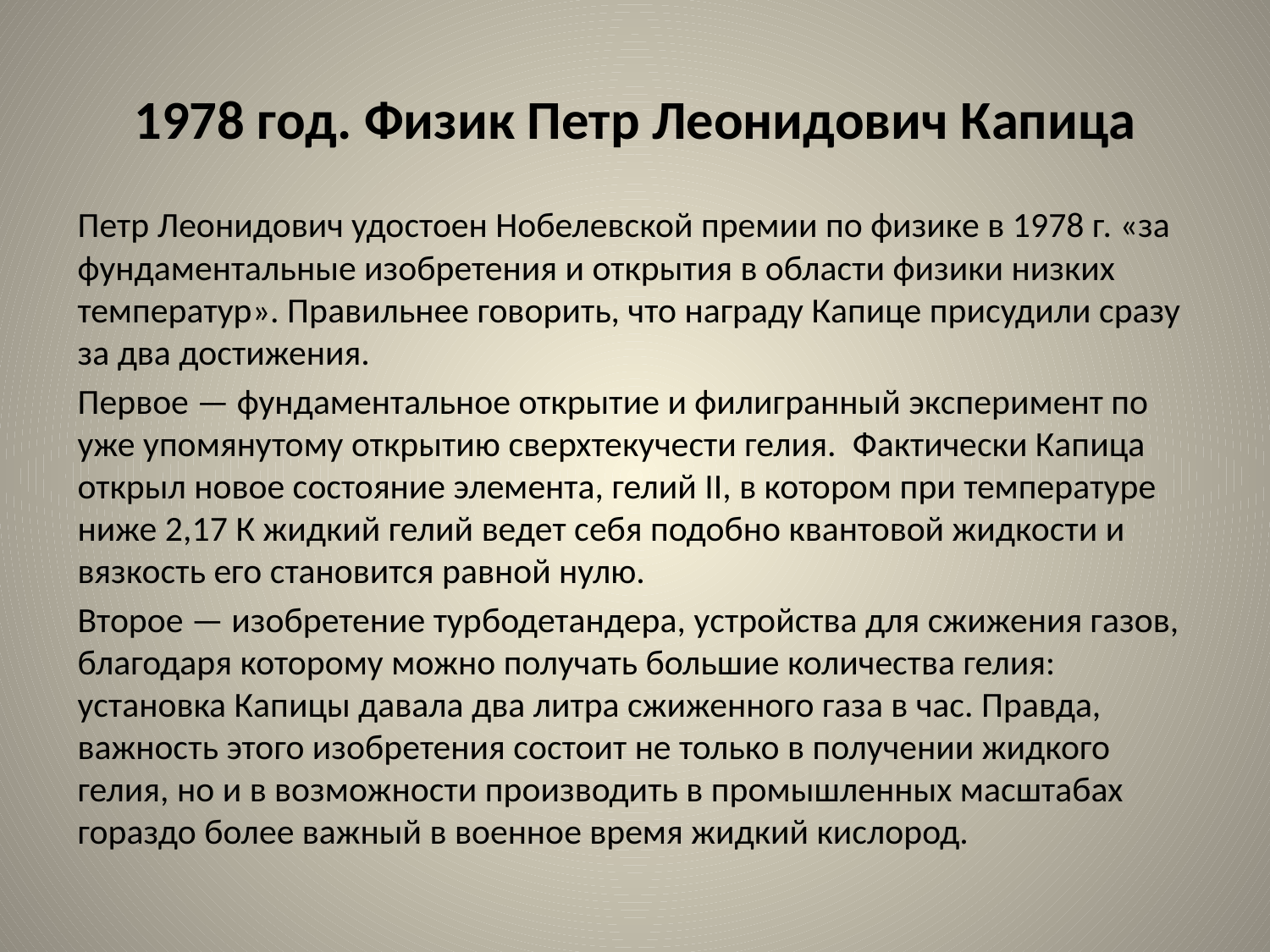

# 1978 год. Физик Петр Леонидович Капица
Петр Леонидович удостоен Нобелевской премии по физике в 1978 г. «за фундаментальные изобретения и открытия в области физики низких температур». Правильнее говорить, что награду Капице присудили сразу за два достижения.
Первое — фундаментальное открытие и филигранный эксперимент по уже упомянутому открытию сверхтекучести гелия.  Фактически Капица открыл новое состояние элемента, гелий II, в котором при температуре ниже 2,17 К жидкий гелий ведет себя подобно квантовой жидкости и вязкость его становится равной нулю.
Второе — изобретение турбодетандера, устройства для сжижения газов, благодаря которому можно получать большие количества гелия: установка Капицы давала два литра сжиженного газа в час. Правда, важность этого изобретения состоит не только в получении жидкого гелия, но и в возможности производить в промышленных масштабах гораздо более важный в военное время жидкий кислород.